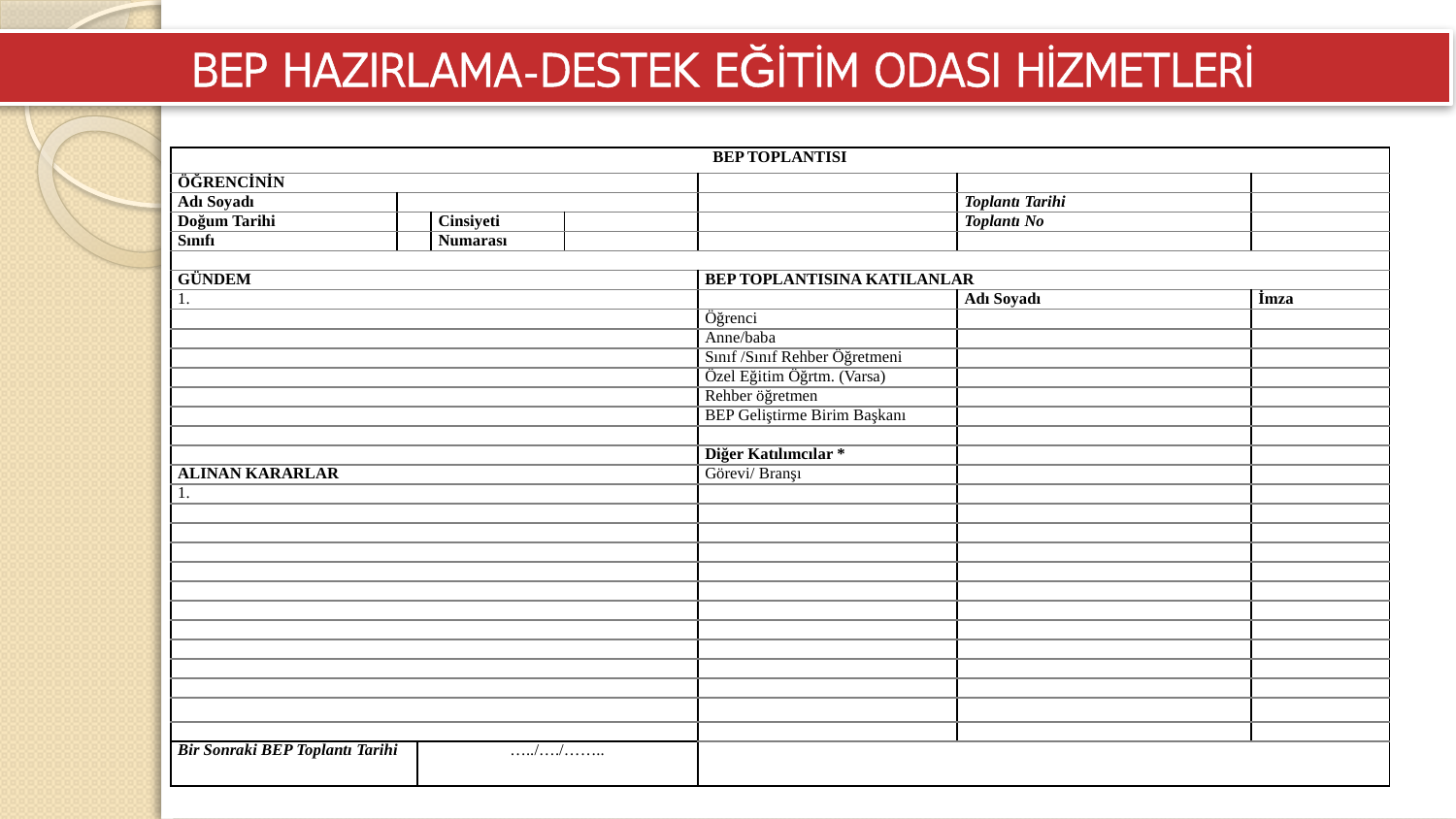

BEP HAZIRLAMA-DESTEK EĞİTİM ODASI HİZMETLERİ
| BEP TOPLANTISI |  |  |  |  |  |  |  |
| --- | --- | --- | --- | --- | --- | --- | --- |
| ÖĞRENCİNİN |  |  |  |  |  |  |  |
| Adı Soyadı |  |  |  |  |  | Toplantı Tarihi |  |
| Doğum Tarihi |  |  | Cinsiyeti |  |  | Toplantı No |  |
| Sınıfı |  |  | Numarası |  |  |  |  |
|  |  |  |  |  |  |  |  |
| GÜNDEM |  |  |  |  | BEP TOPLANTISINA KATILANLAR |  |  |
| 1. |  |  |  |  |  | Adı Soyadı | İmza |
|  |  |  |  |  | Öğrenci |  |  |
|  |  |  |  |  | Anne/baba |  |  |
|  |  |  |  |  | Sınıf /Sınıf Rehber Öğretmeni |  |  |
|  |  |  |  |  | Özel Eğitim Öğrtm. (Varsa) |  |  |
|  |  |  |  |  | Rehber öğretmen |  |  |
|  |  |  |  |  | BEP Geliştirme Birim Başkanı |  |  |
|  |  |  |  |  |  |  |  |
|  |  |  |  |  | Diğer Katılımcılar \* |  |  |
| ALINAN KARARLAR |  |  |  |  | Görevi/ Branşı |  |  |
| 1. |  |  |  |  |  |  |  |
|  |  |  |  |  |  |  |  |
|  |  |  |  |  |  |  |  |
|  |  |  |  |  |  |  |  |
|  |  |  |  |  |  |  |  |
|  |  |  |  |  |  |  |  |
|  |  |  |  |  |  |  |  |
|  |  |  |  |  |  |  |  |
|  |  |  |  |  |  |  |  |
|  |  |  |  |  |  |  |  |
|  |  |  |  |  |  |  |  |
|  |  |  |  |  |  |  |  |
|  |  |  |  |  |  |  |  |
| Bir Sonraki BEP Toplantı Tarihi |  | …../…./…….. |  |  |  |  |  |